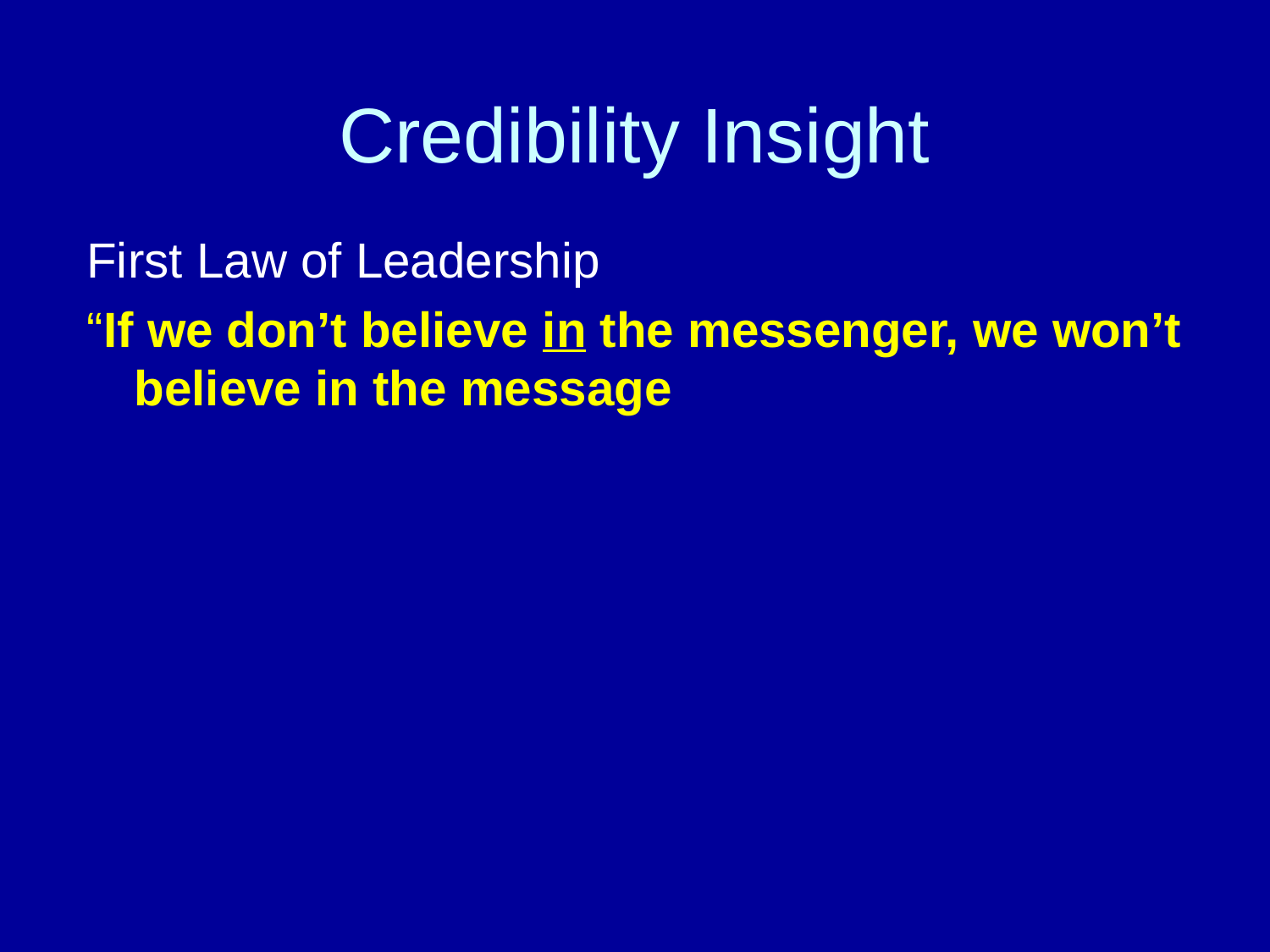

# Credibility Insight
First Law of Leadership
“If we don’t believe in the messenger, we won’t believe in the message